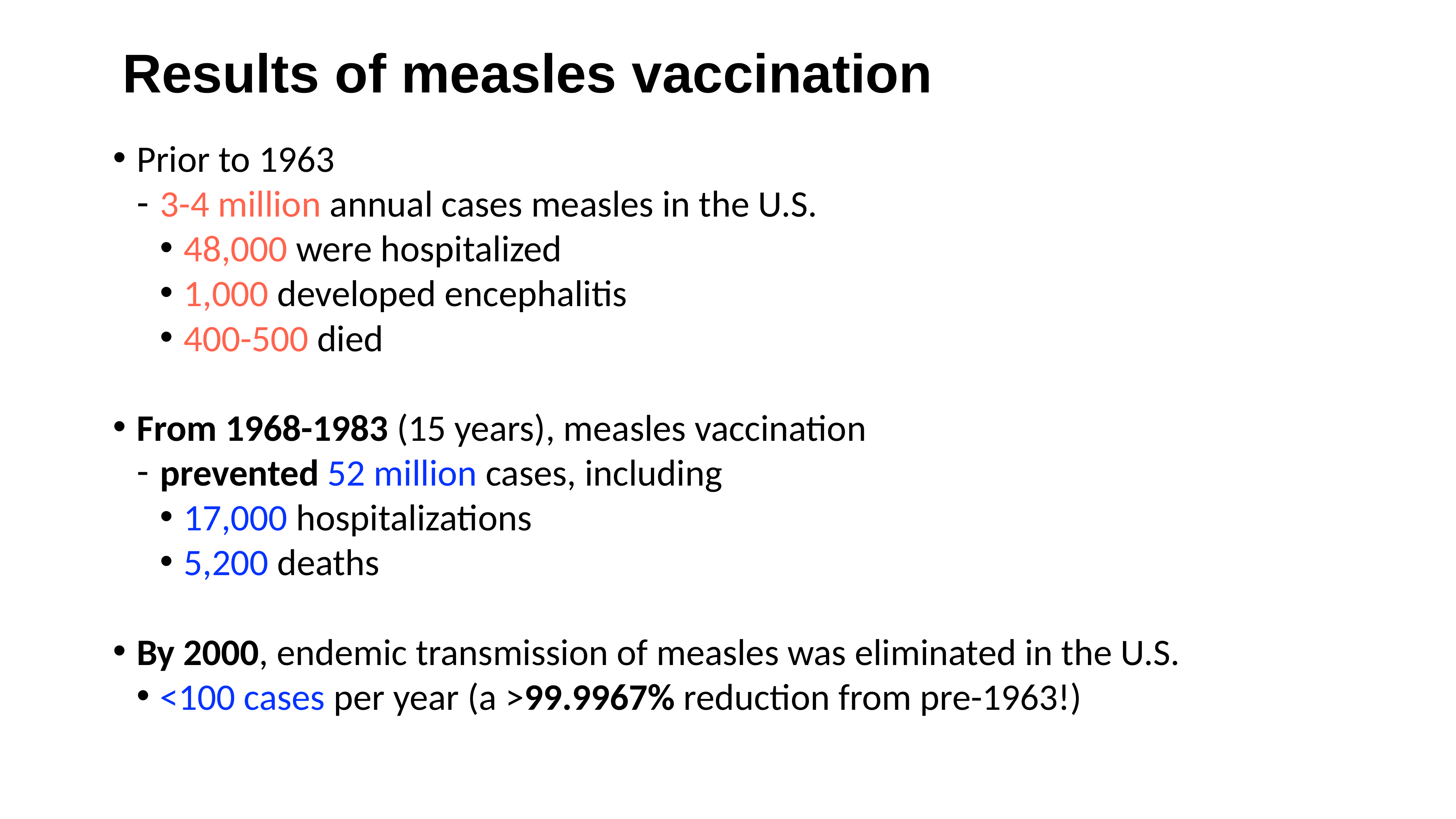

# Results of measles vaccination
Prior to 1963
3-4 million annual cases measles in the U.S.
48,000 were hospitalized
1,000 developed encephalitis
400-500 died

From 1968-1983 (15 years), measles vaccination
prevented 52 million cases, including
17,000 hospitalizations
5,200 deaths

By 2000, endemic transmission of measles was eliminated in the U.S.
<100 cases per year (a >99.9967% reduction from pre-1963!)